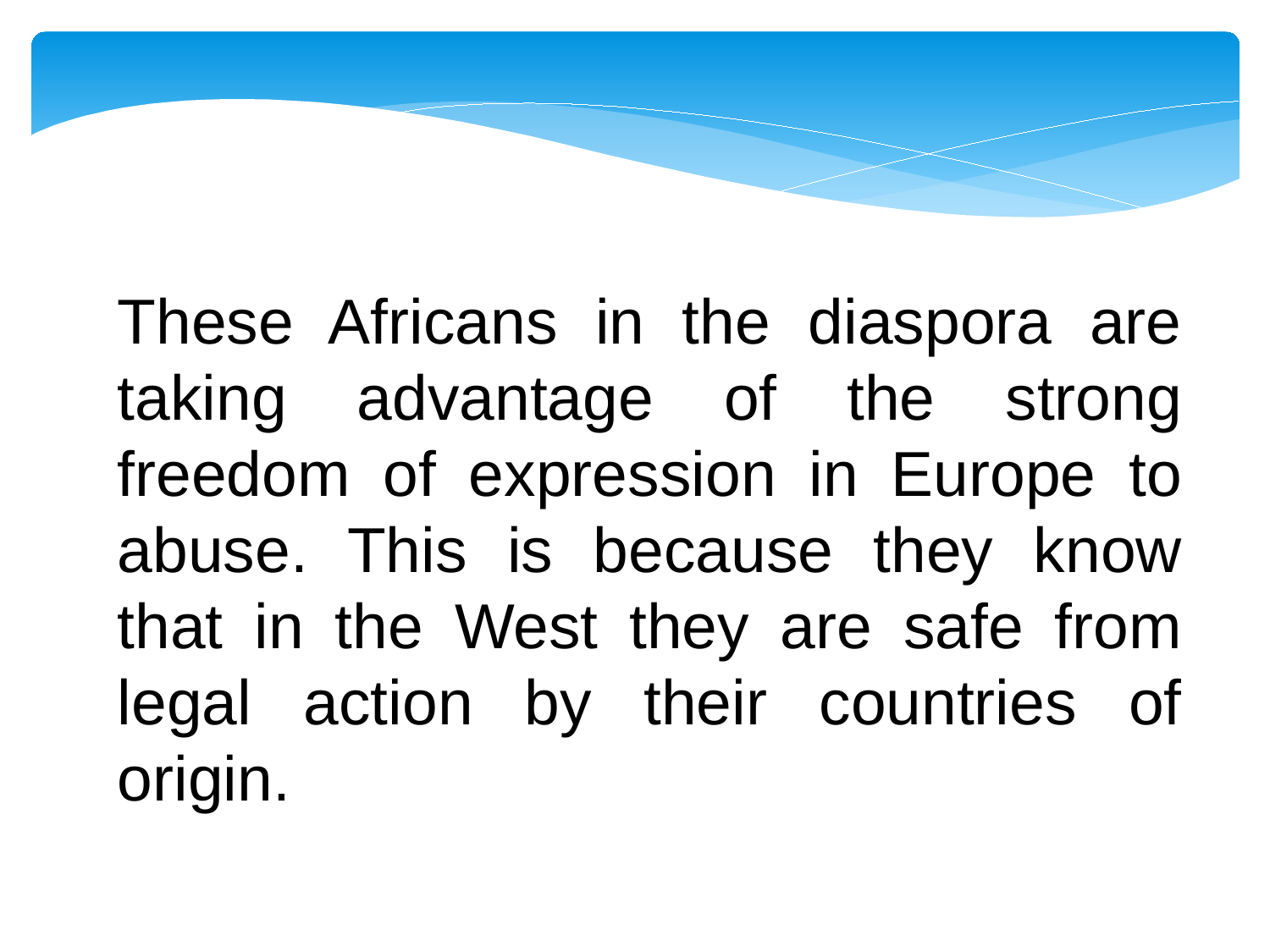

These Africans in the diaspora are taking advantage of the strong freedom of expression in Europe to abuse. This is because they know that in the West they are safe from legal action by their countries of origin.